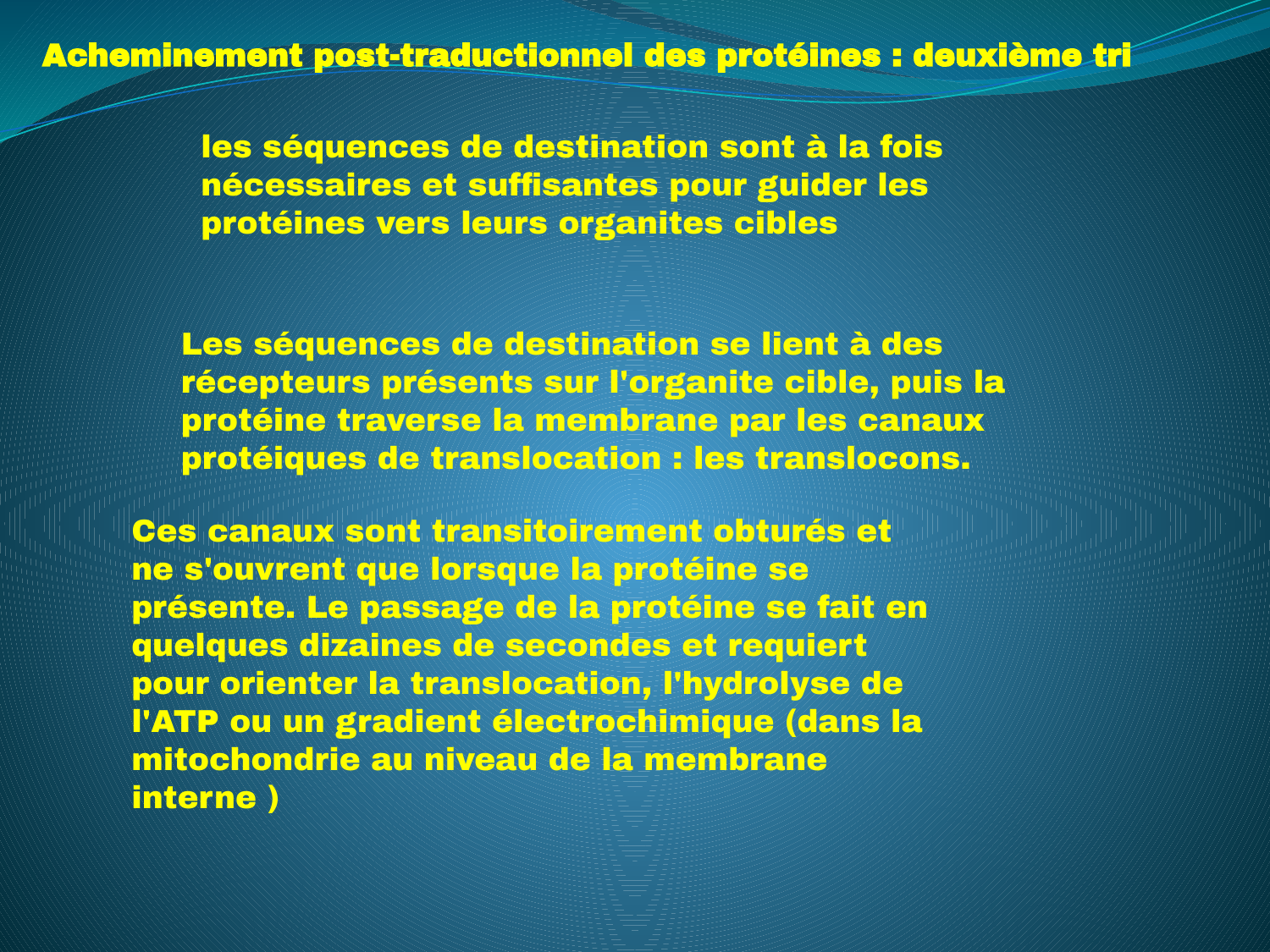

Acheminement post-traductionnel des protéines : deuxième tri
les séquences de destination sont à la fois nécessaires et suffisantes pour guider les protéines vers leurs organites cibles
Les séquences de destination se lient à des récepteurs présents sur l'organite cible, puis la protéine traverse la membrane par les canaux protéiques de translocation : les translocons.
Ces canaux sont transitoirement obturés et ne s'ouvrent que lorsque la protéine se présente. Le passage de la protéine se fait en quelques dizaines de secondes et requiert pour orienter la translocation, l'hydrolyse de l'ATP ou un gradient électrochimique (dans la mitochondrie au niveau de la membrane interne )